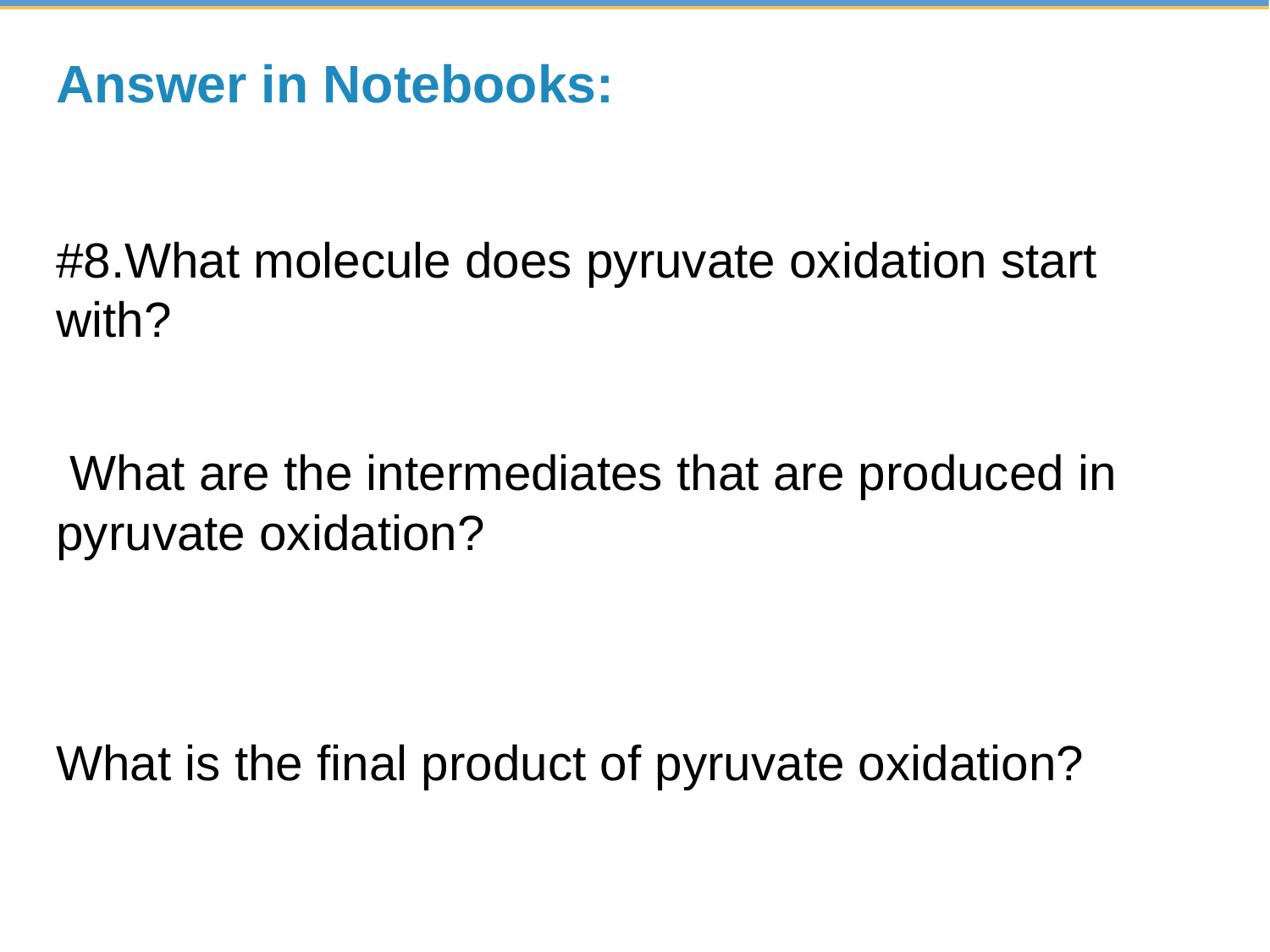

# Answer in Notebooks:
#8.What molecule does pyruvate oxidation start with?

 What are the intermediates that are produced in pyruvate oxidation?

What is the final product of pyruvate oxidation?